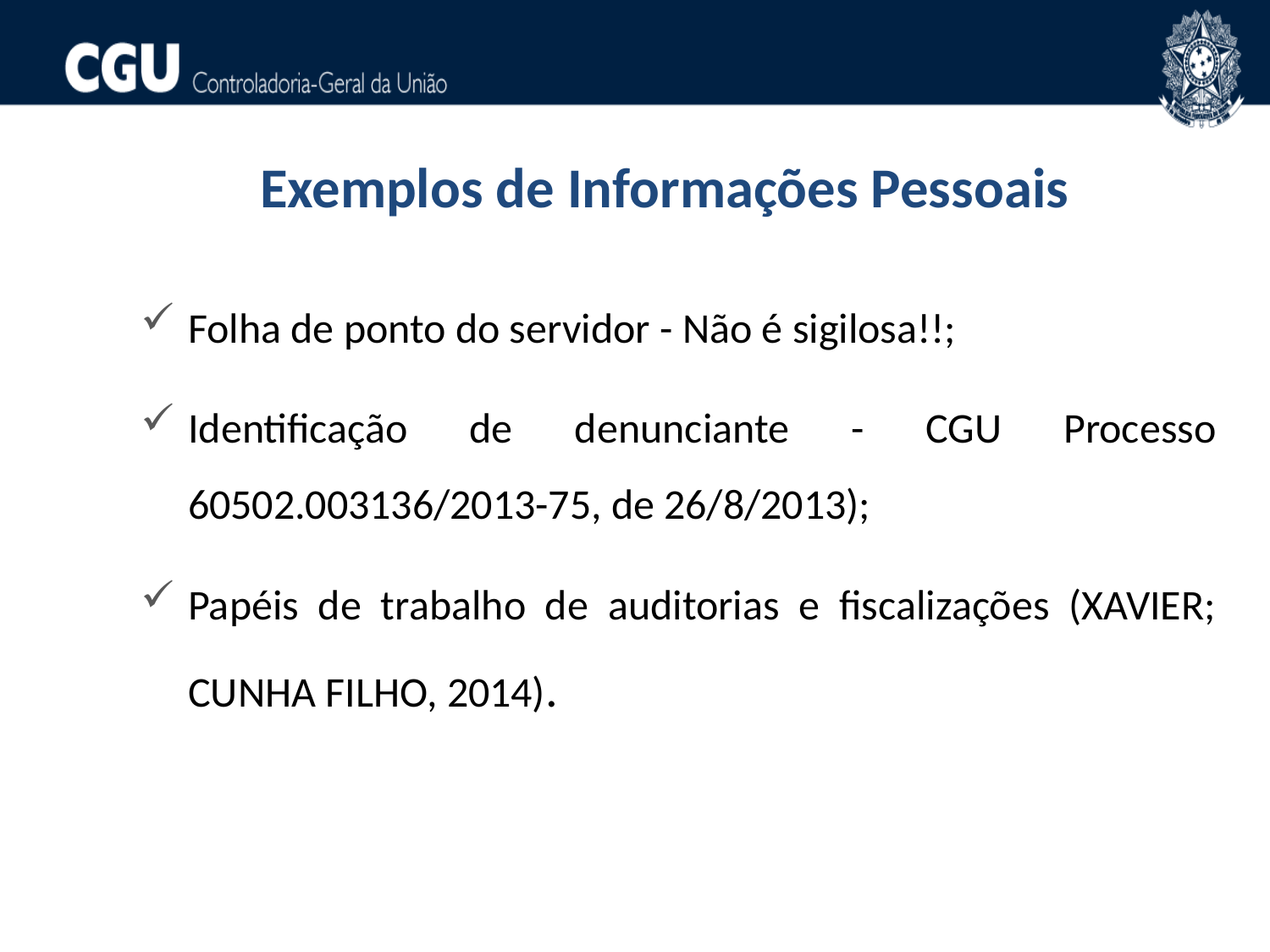

Exemplos de Informações Pessoais
Folha de ponto do servidor - Não é sigilosa!!;
Identificação de denunciante - CGU Processo 60502.003136/2013-75, de 26/8/2013);
Papéis de trabalho de auditorias e fiscalizações (XAVIER; CUNHA FILHO, 2014).